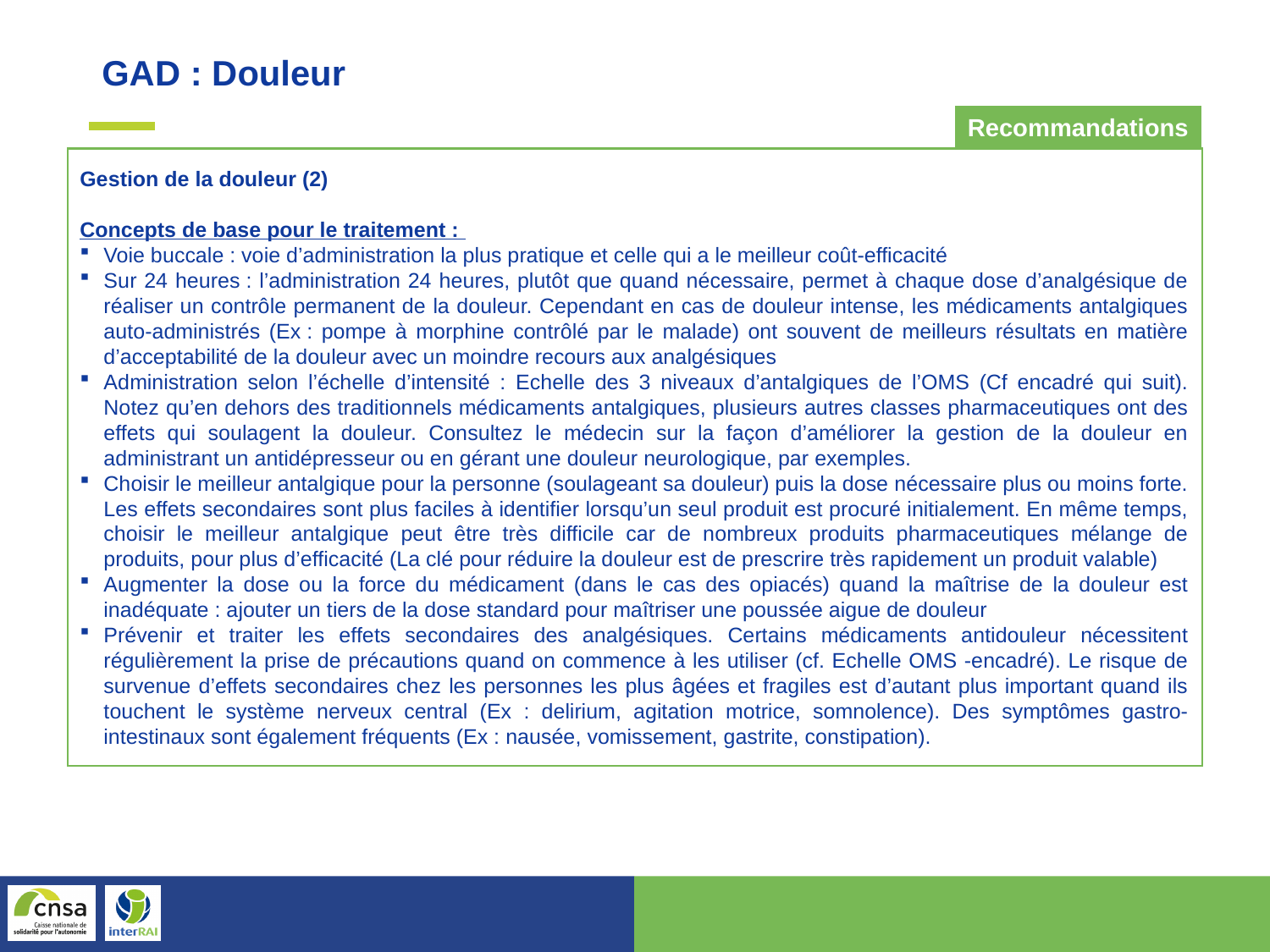

GAD : Douleur
Recommandations
Gestion de la douleur (2)

Concepts de base pour le traitement :
Voie buccale : voie d’administration la plus pratique et celle qui a le meilleur coût-efficacité
Sur 24 heures : l’administration 24 heures, plutôt que quand nécessaire, permet à chaque dose d’analgésique de réaliser un contrôle permanent de la douleur. Cependant en cas de douleur intense, les médicaments antalgiques auto-administrés (Ex : pompe à morphine contrôlé par le malade) ont souvent de meilleurs résultats en matière d’acceptabilité de la douleur avec un moindre recours aux analgésiques
Administration selon l’échelle d’intensité : Echelle des 3 niveaux d’antalgiques de l’OMS (Cf encadré qui suit). Notez qu’en dehors des traditionnels médicaments antalgiques, plusieurs autres classes pharmaceutiques ont des effets qui soulagent la douleur. Consultez le médecin sur la façon d’améliorer la gestion de la douleur en administrant un antidépresseur ou en gérant une douleur neurologique, par exemples.
Choisir le meilleur antalgique pour la personne (soulageant sa douleur) puis la dose nécessaire plus ou moins forte. Les effets secondaires sont plus faciles à identifier lorsqu’un seul produit est procuré initialement. En même temps, choisir le meilleur antalgique peut être très difficile car de nombreux produits pharmaceutiques mélange de produits, pour plus d’efficacité (La clé pour réduire la douleur est de prescrire très rapidement un produit valable)
Augmenter la dose ou la force du médicament (dans le cas des opiacés) quand la maîtrise de la douleur est inadéquate : ajouter un tiers de la dose standard pour maîtriser une poussée aigue de douleur
Prévenir et traiter les effets secondaires des analgésiques. Certains médicaments antidouleur nécessitent régulièrement la prise de précautions quand on commence à les utiliser (cf. Echelle OMS -encadré). Le risque de survenue d’effets secondaires chez les personnes les plus âgées et fragiles est d’autant plus important quand ils touchent le système nerveux central (Ex : delirium, agitation motrice, somnolence). Des symptômes gastro-intestinaux sont également fréquents (Ex : nausée, vomissement, gastrite, constipation).